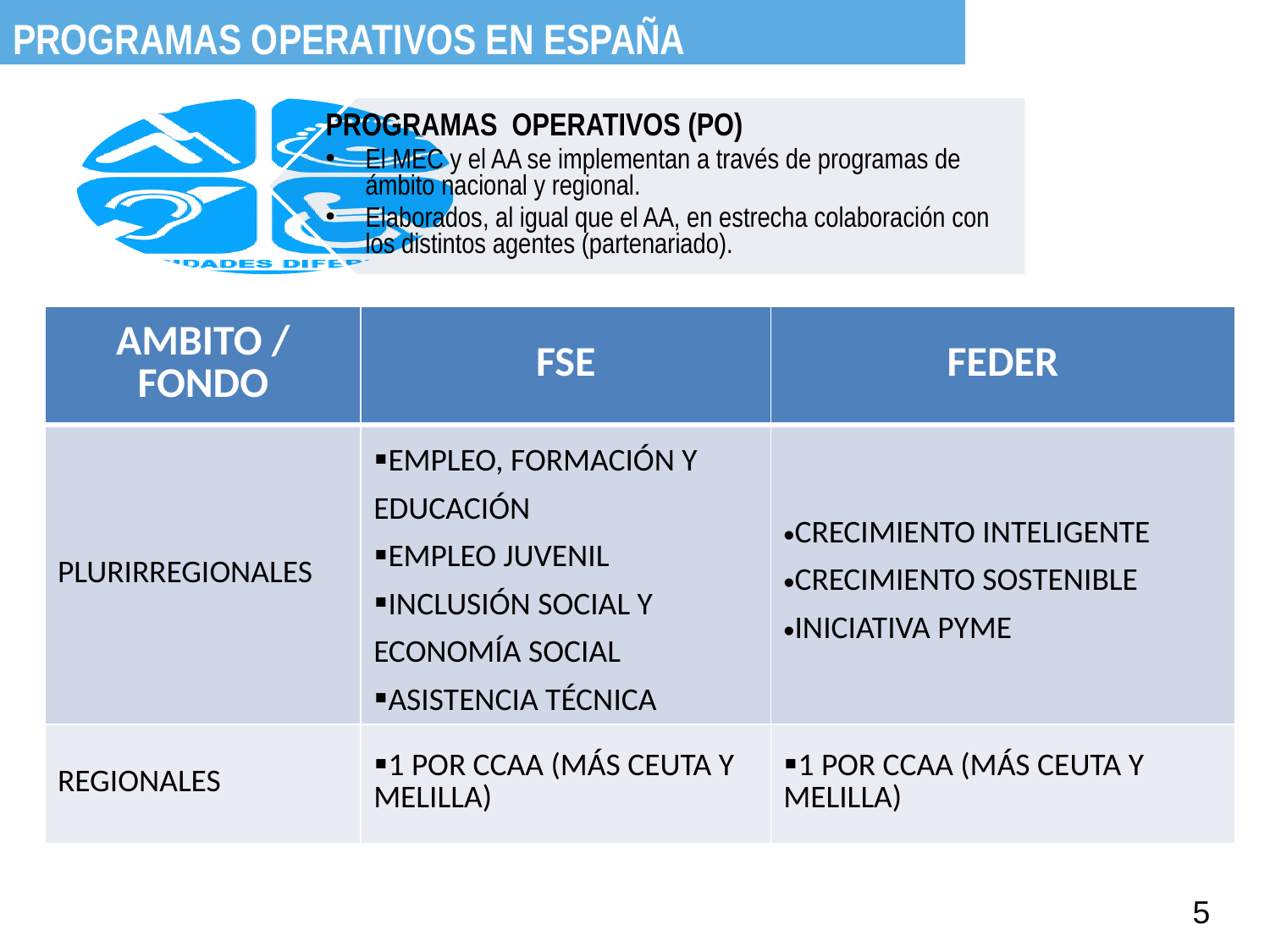

PROGRAMAS OPERATIVOS EN ESPAÑA
Programas  Operativos (PO)
El MEC y el AA se implementan a través de programas de ámbito nacional y regional.
Elaborados, al igual que el AA, en estrecha colaboración con los distintos agentes (partenariado).
| AMBITO / FONDO | FSE | FEDER |
| --- | --- | --- |
| PLURIRREGIONALES | EMPLEO, FORMACIÓN Y EDUCACIÓN EMPLEO JUVENIL INCLUSIÓN SOCIAL Y ECONOMÍA SOCIAL ASISTENCIA TÉCNICA | CRECIMIENTO INTELIGENTE CRECIMIENTO SOSTENIBLE INICIATIVA PYME |
| REGIONALES | 1 POR CCAA (MÁS CEUTA Y MELILLA) | 1 POR CCAA (MÁS CEUTA Y MELILLA) |
5